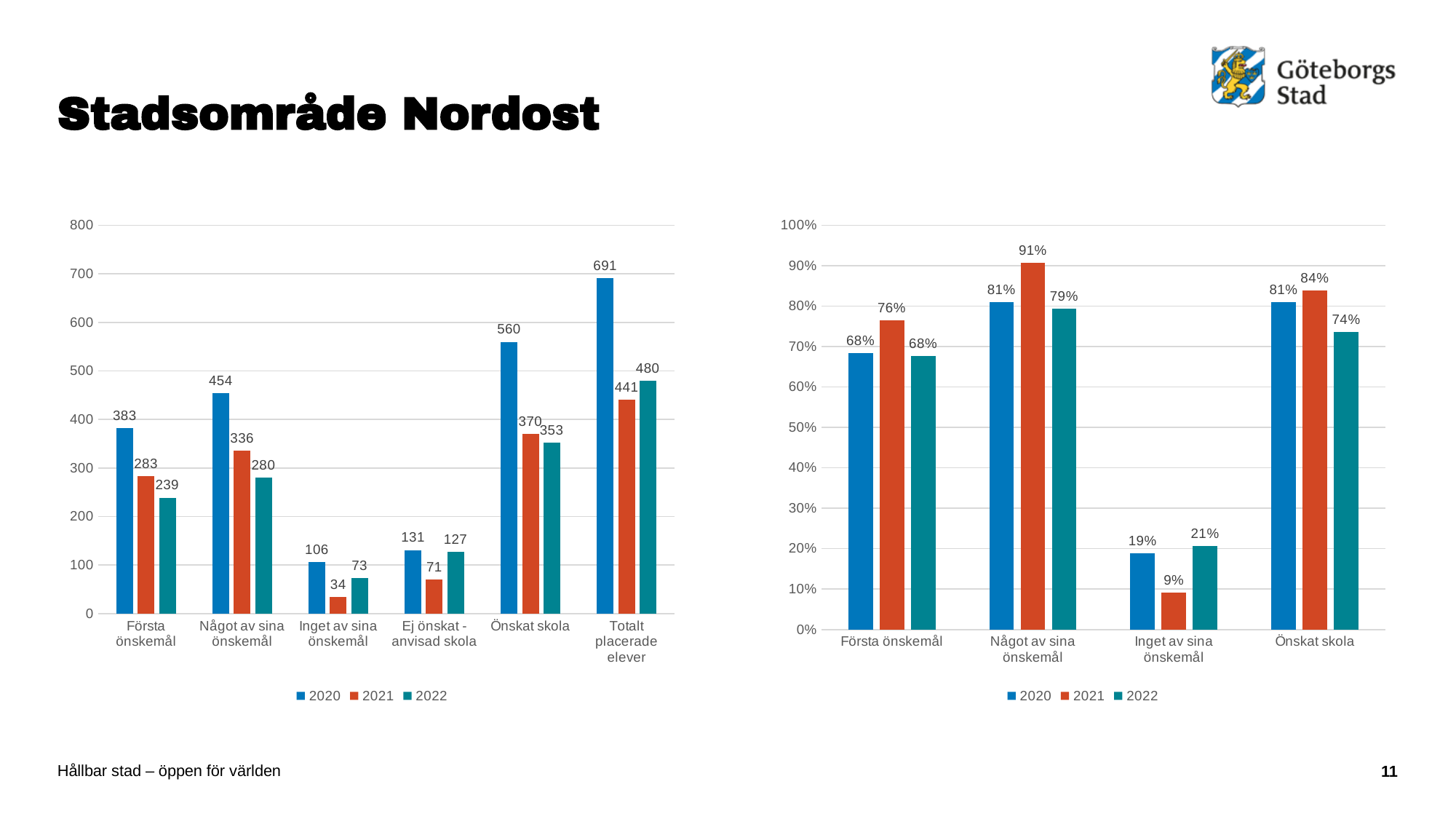

# Stadsområde Nordost

### Chart

| Category | 2020 | 2021 | 2022 |
|---|---|---|---|
| Första önskemål | 383.0 | 283.0 | 239.0 |
| Något av sina önskemål | 454.0 | 336.0 | 280.0 |
| Inget av sina önskemål | 106.0 | 34.0 | 73.0 |
| Ej önskat - anvisad skola | 131.0 | 71.0 | 127.0 |
| Önskat skola | 560.0 | 370.0 | 353.0 |
| Totalt placerade elever | 691.0 | 441.0 | 480.0 |

### Chart

| Category | 2020 | 2021 | 2022 |
|---|---|---|---|
| Första önskemål | 0.6839285714285714 | 0.7648648648648648 | 0.6770538243626062 |
| Något av sina önskemål | 0.8107142857142857 | 0.9081081081081082 | 0.7932011331444759 |
| Inget av sina önskemål | 0.18928571428571428 | 0.0918918918918919 | 0.20679886685552407 |
| Önskat skola | 0.8104196816208393 | 0.8390022675736961 | 0.7354166666666667 |